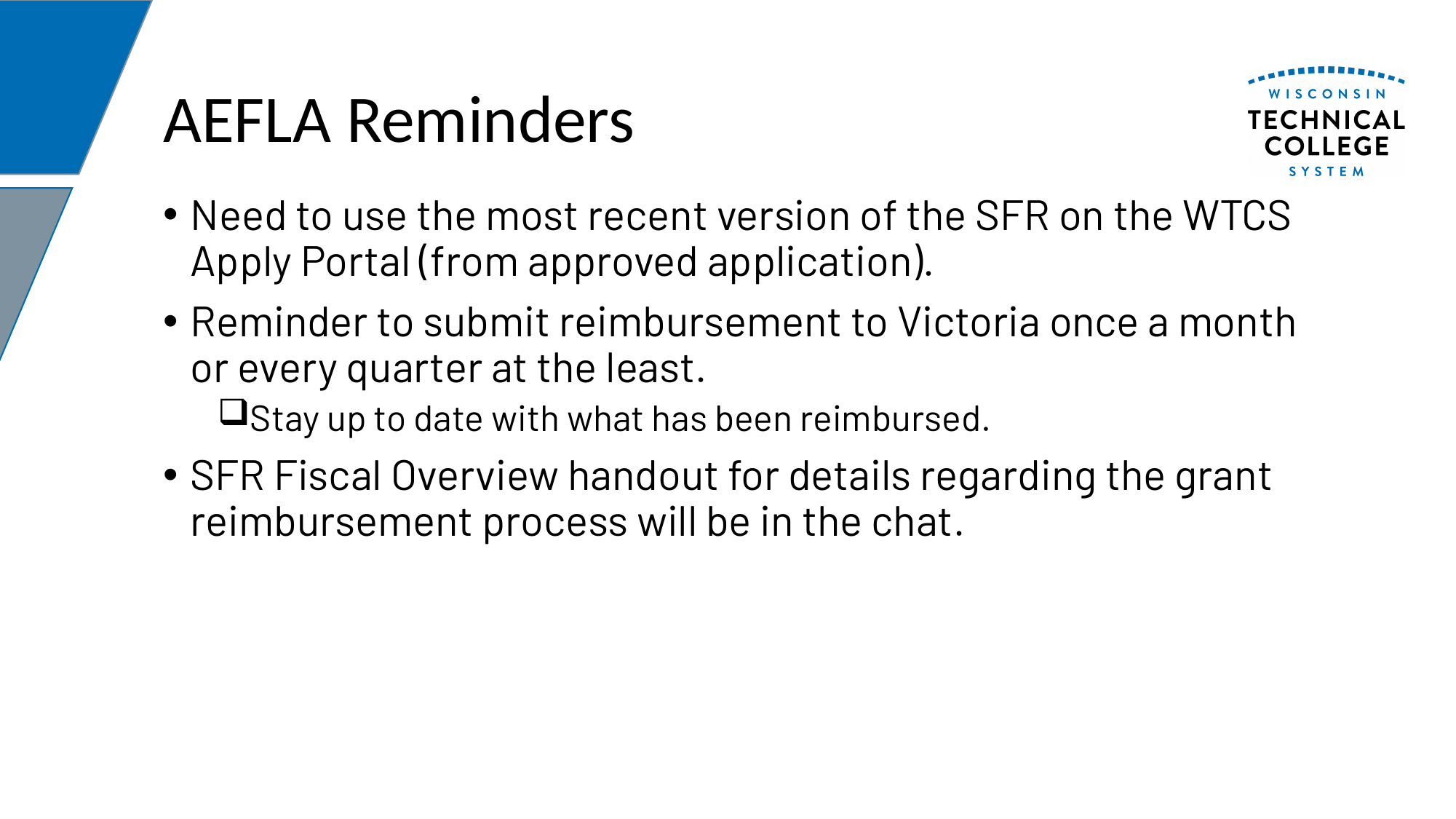

# AEFLA Reminders
Need to use the most recent version of the SFR on the WTCS Apply Portal (from approved application).
Reminder to submit reimbursement to Victoria once a month or every quarter at the least.
Stay up to date with what has been reimbursed.
SFR Fiscal Overview handout for details regarding the grant reimbursement process will be in the chat.